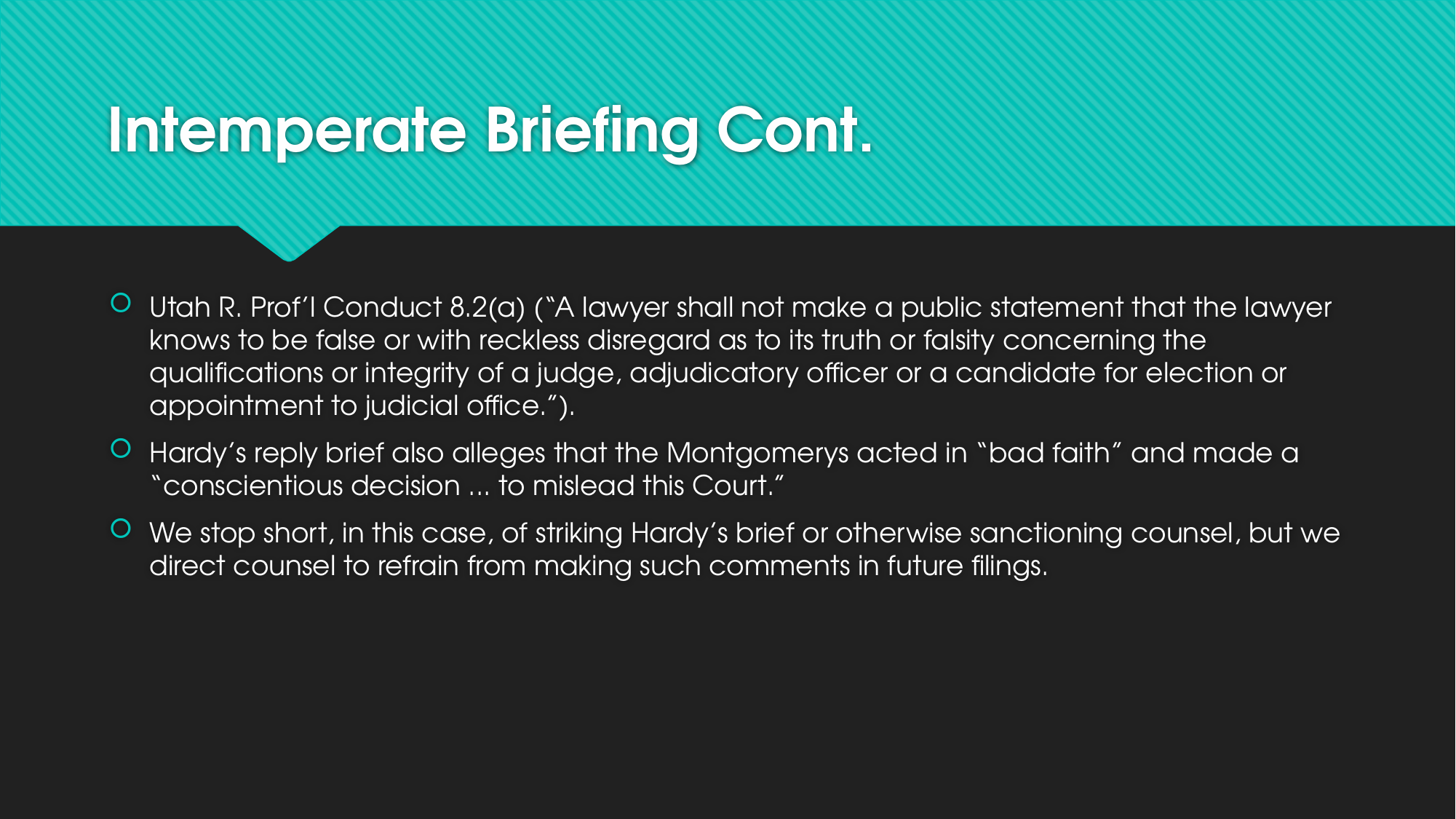

# Intemperate Briefing Cont.
Utah R. Prof’l Conduct 8.2(a) (“A lawyer shall not make a public statement that the lawyer knows to be false or with reckless disregard as to its truth or falsity concerning the qualifications or integrity of a judge, adjudicatory officer or a candidate for election or appointment to judicial office.”).
Hardy’s reply brief also alleges that the Montgomerys acted in “bad faith” and made a “conscientious decision ... to mislead this Court.”
We stop short, in this case, of striking Hardy’s brief or otherwise sanctioning counsel, but we direct counsel to refrain from making such comments in future filings.